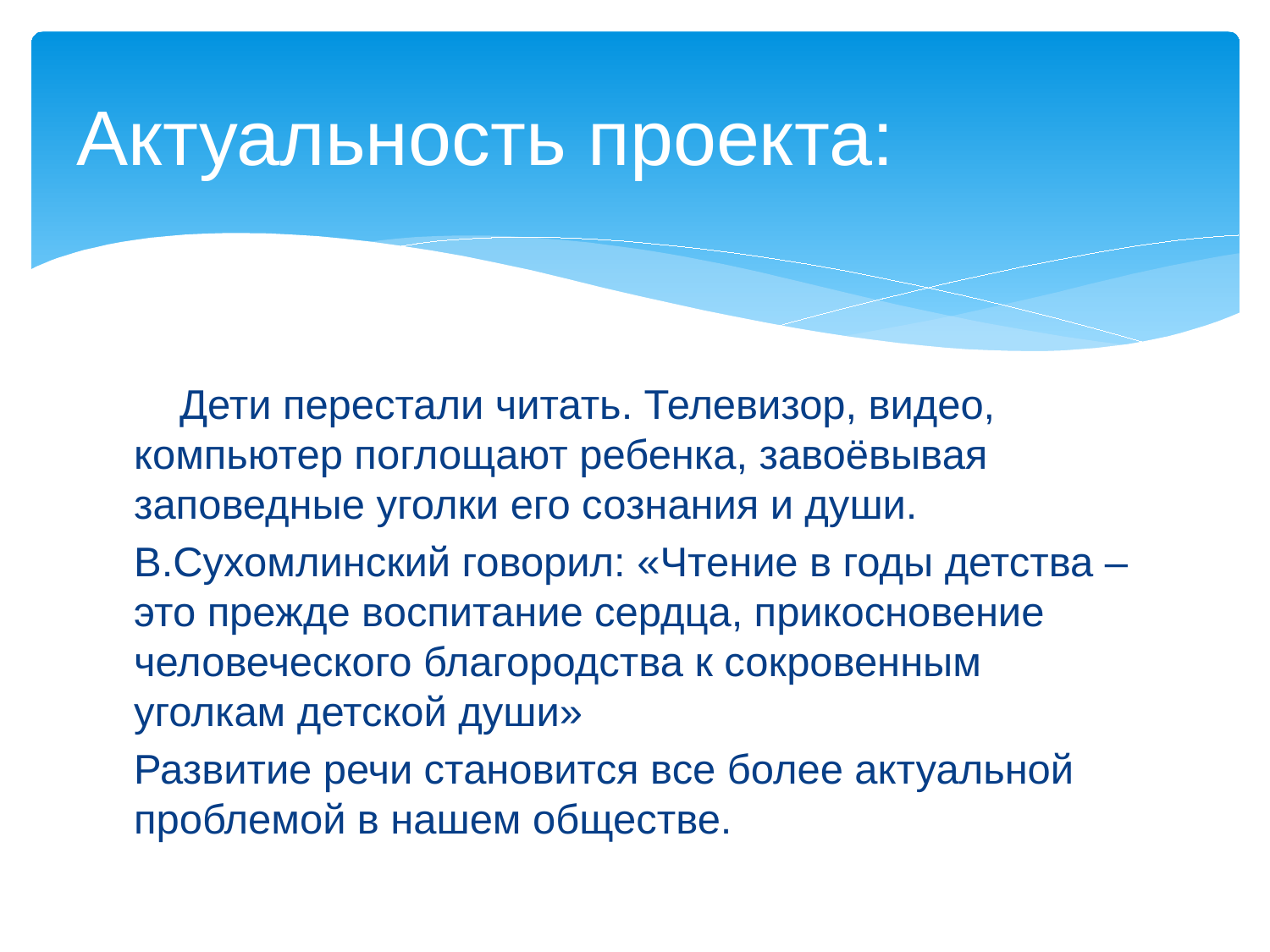

# Актуальность проекта:
    Дети перестали читать. Телевизор, видео, компьютер поглощают ребенка, завоёвывая заповедные уголки его сознания и души.
В.Сухомлинский говорил: «Чтение в годы детства – это прежде воспитание сердца, прикосновение человеческого благородства к сокровенным уголкам детской души»
Развитие речи становится все более актуальной проблемой в нашем обществе.